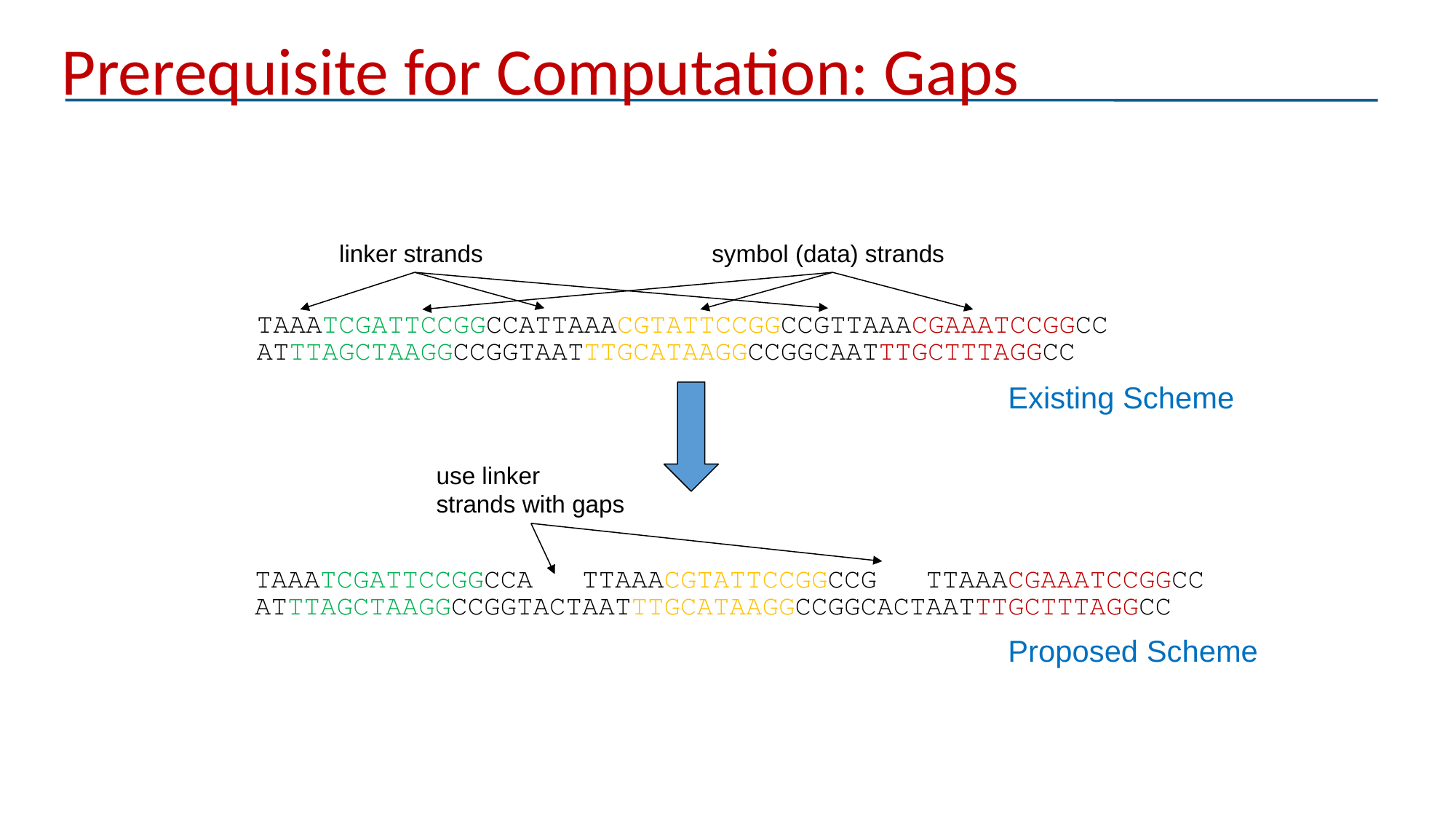

Prerequisite for Computation: Gaps
linker strands
symbol (data) strands
TAAATCGATTCCGGCCATTAAACGTATTCCGGCCGTTAAACGAAATCCGGCC
ATTTAGCTAAGGCCGGTAATTTGCATAAGGCCGGCAATTTGCTTTAGGCC
Existing Scheme

use linker strands with gaps
TAAATCGATTCCGGCCA   TTAAACGTATTCCGGCCG   TTAAACGAAATCCGGCC
ATTTAGCTAAGGCCGGTACTAATTTGCATAAGGCCGGCACTAATTTGCTTTAGGCC
Proposed Scheme